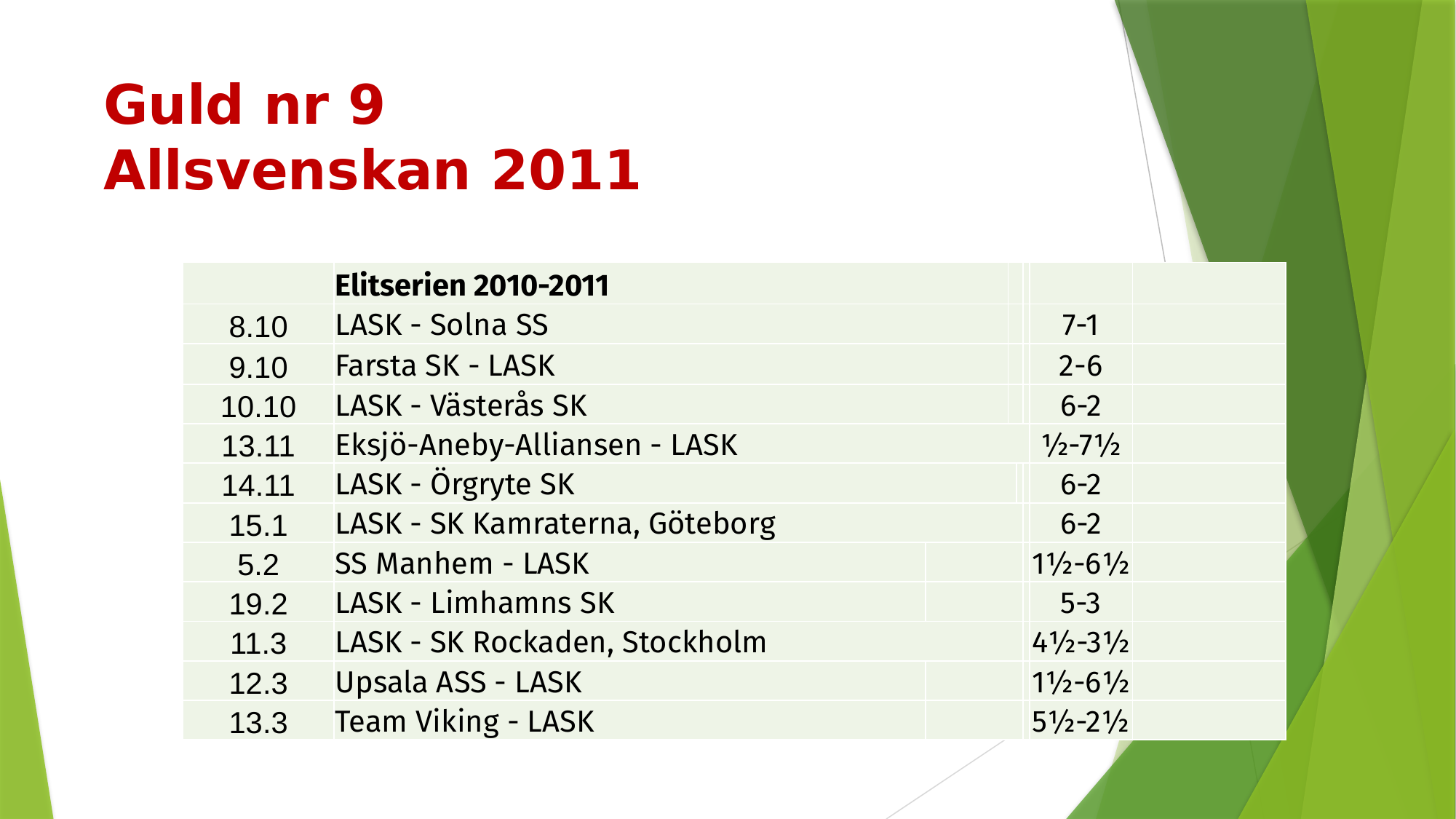

# Guld nr 9 Allsvenskan 2011
|  | Elitserien 2010-2011 |  |  |  |  |  |  |
| --- | --- | --- | --- | --- | --- | --- | --- |
| 8.10 | LASK - Solna SS |  |  |  |  | 7-1 |  |
| 9.10 | Farsta SK - LASK |  |  |  |  | 2-6 |  |
| 10.10 | LASK - Västerås SK |  |  |  |  | 6-2 |  |
| 13.11 | Eksjö-Aneby-Alliansen - LASK |  |  |  |  | ½-7½ |  |
| 14.11 | LASK - Örgryte SK |  |  |  |  | 6-2 |  |
| 15.1 | LASK - SK Kamraterna, Göteborg |  |  |  |  | 6-2 |  |
| 5.2 | SS Manhem - LASK |  |  |  |  | 1½-6½ |  |
| 19.2 | LASK - Limhamns SK |  |  |  |  | 5-3 |  |
| 11.3 | LASK - SK Rockaden, Stockholm |  |  |  |  | 4½-3½ |  |
| 12.3 | Upsala ASS - LASK |  |  |  |  | 1½-6½ |  |
| 13.3 | Team Viking - LASK |  |  |  |  | 5½-2½ |  |